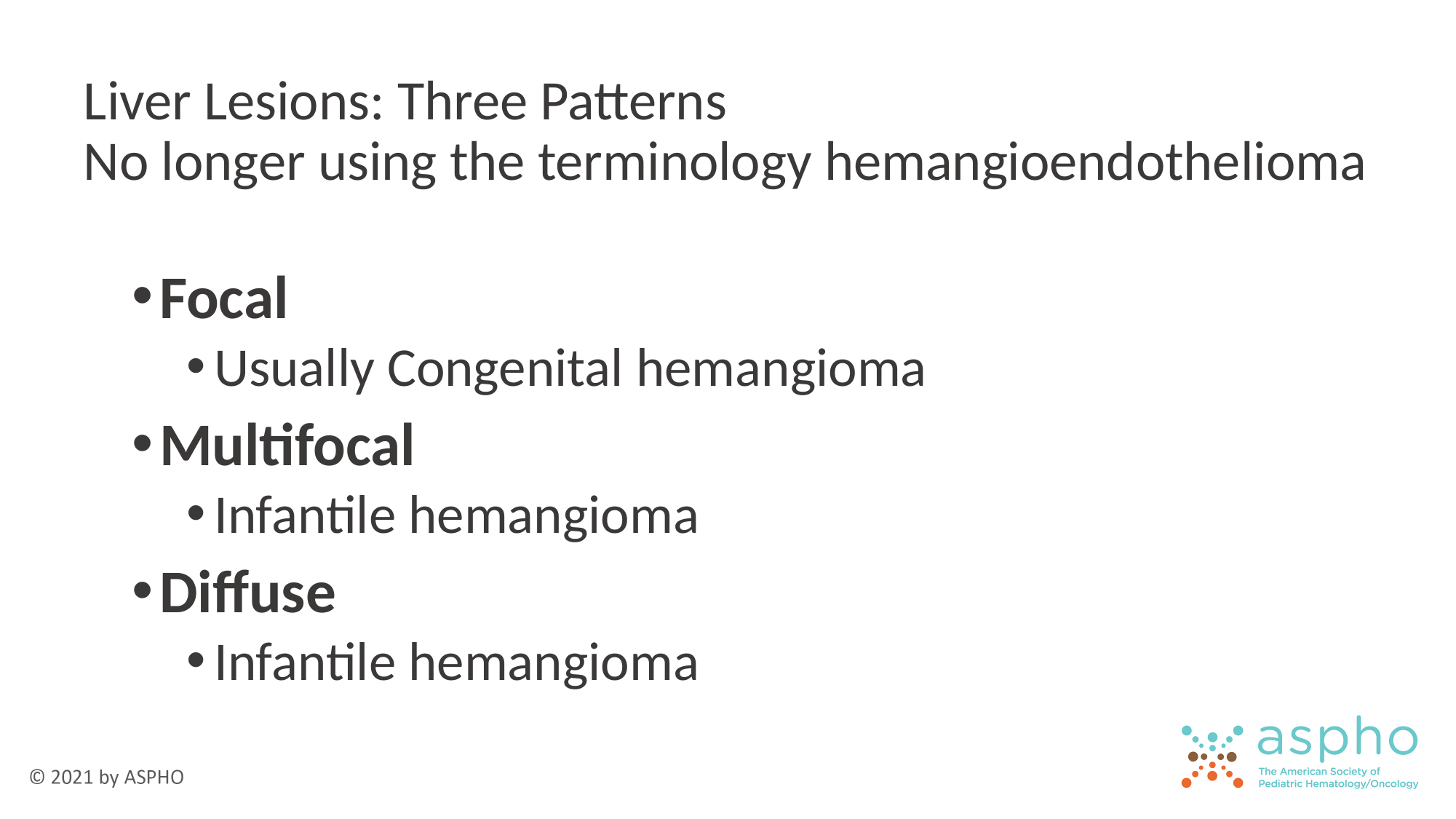

# Liver Lesions: Three Patterns No longer using the terminology hemangioendothelioma
Focal
Usually Congenital hemangioma
Multifocal
Infantile hemangioma
Diffuse
Infantile hemangioma